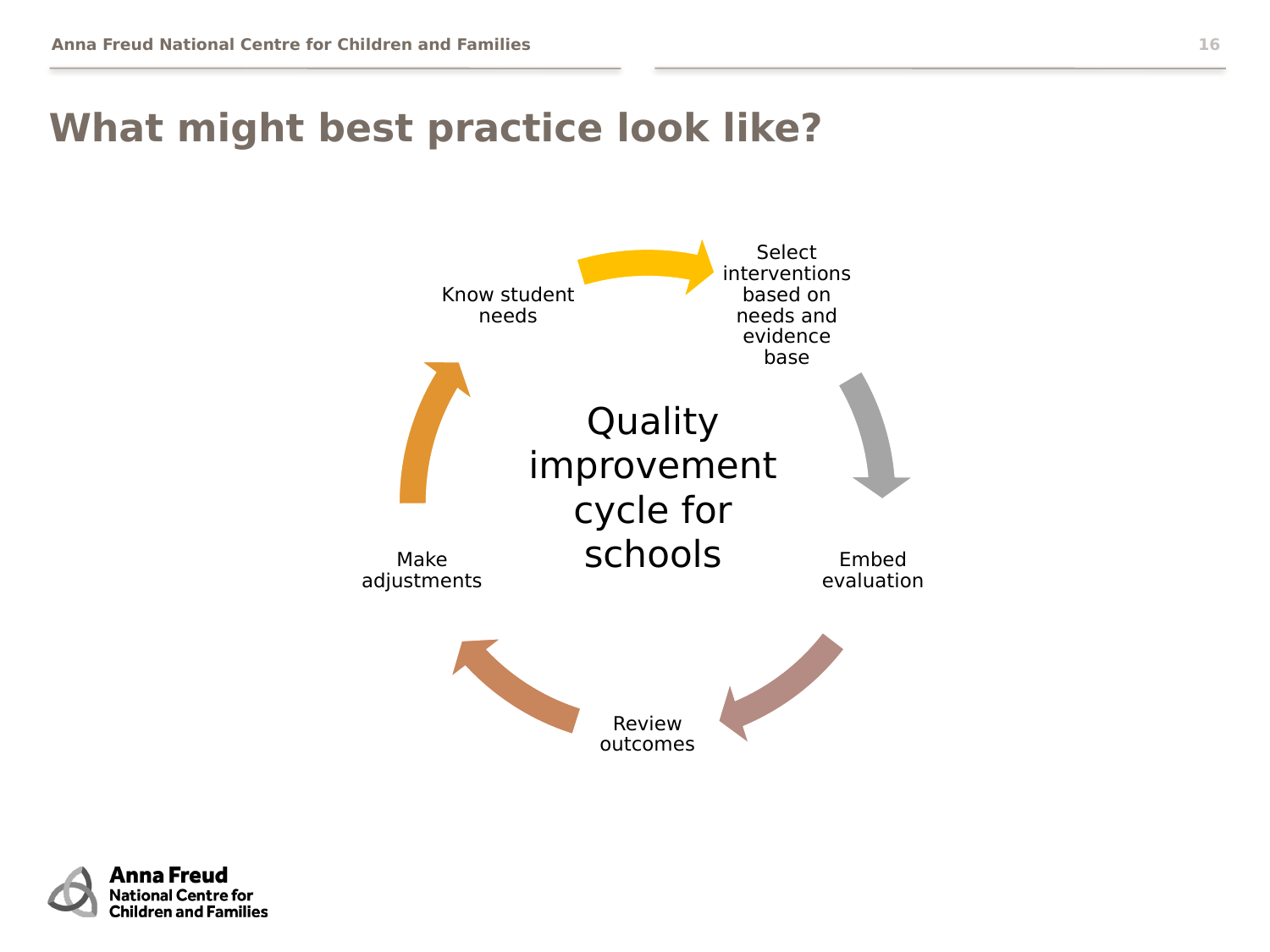

16
# What might best practice look like?
Select interventions based on needs and evidence base
Embed evaluation
Review outcomes
Make adjustments
Know student needs
Quality improvement cycle for schools